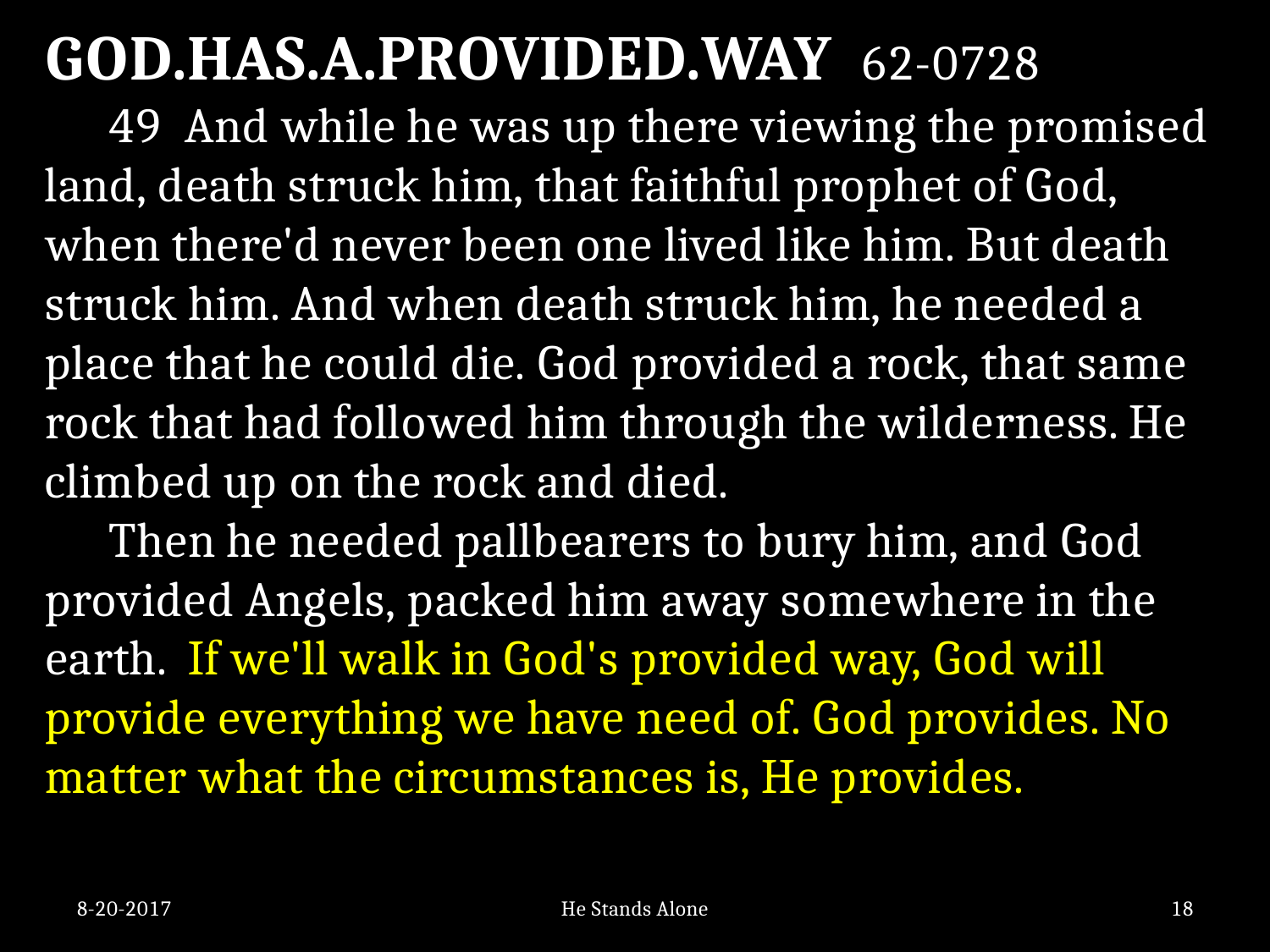

GOD.HAS.A.PROVIDED.WAY  62-0728
49  And while he was up there viewing the promised land, death struck him, that faithful prophet of God, when there'd never been one lived like him. But death struck him. And when death struck him, he needed a place that he could die. God provided a rock, that same rock that had followed him through the wilderness. He climbed up on the rock and died.
Then he needed pallbearers to bury him, and God provided Angels, packed him away somewhere in the earth.  If we'll walk in God's provided way, God will provide everything we have need of. God provides. No matter what the circumstances is, He provides.
8-20-2017
He Stands Alone
18